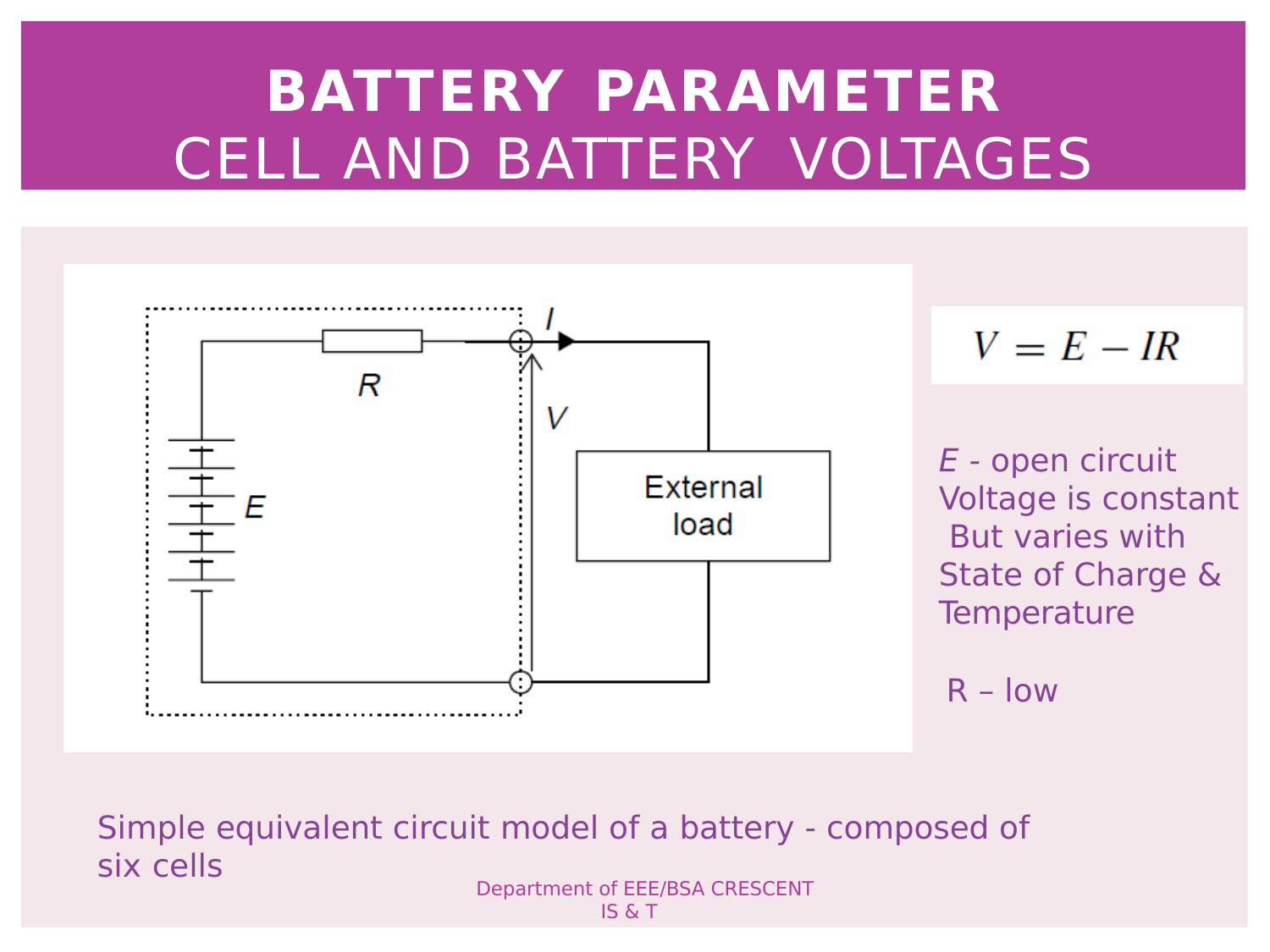

BATTERY PARAMETER
CELL AND BATTERY VOLTAGES

E - open circuit  Voltage is constant  But varies with  State of Charge &  Temperature

R – low

Simple equivalent circuit model of a battery - composed of six cells
Department of EEE/BSA CRESCENT IS & T